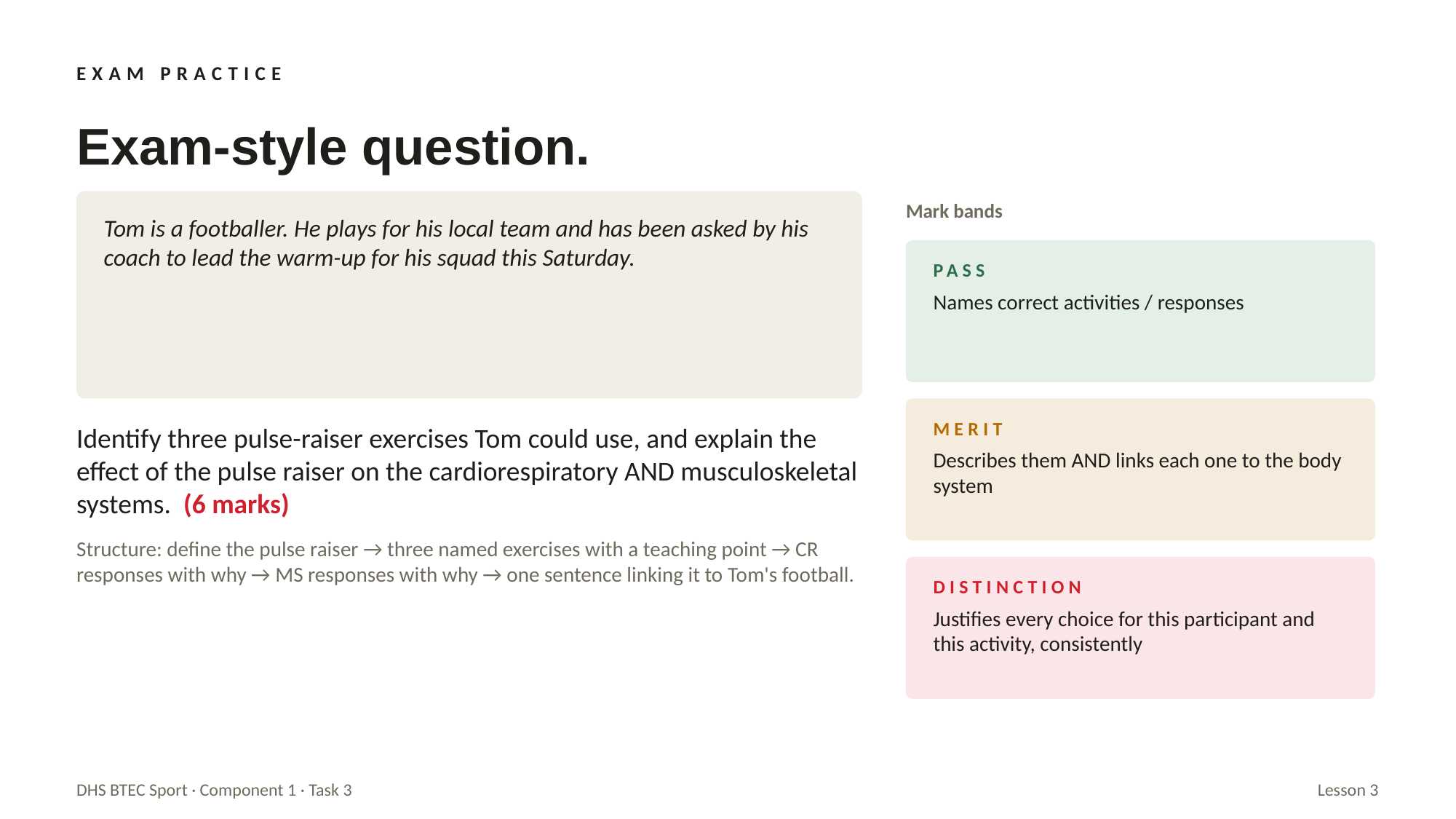

EXAM PRACTICE
Exam-style question.

Mark bands
Tom is a footballer. He plays for his local team and has been asked by his coach to lead the warm-up for his squad this Saturday.

PASS
Names correct activities / responses

MERIT
Identify three pulse-raiser exercises Tom could use, and explain the effect of the pulse raiser on the cardiorespiratory AND musculoskeletal systems.  (6 marks)
Describes them AND links each one to the body system
Structure: define the pulse raiser → three named exercises with a teaching point → CR responses with why → MS responses with why → one sentence linking it to Tom's football.

DISTINCTION
Justifies every choice for this participant and this activity, consistently
DHS BTEC Sport · Component 1 · Task 3
Lesson 3